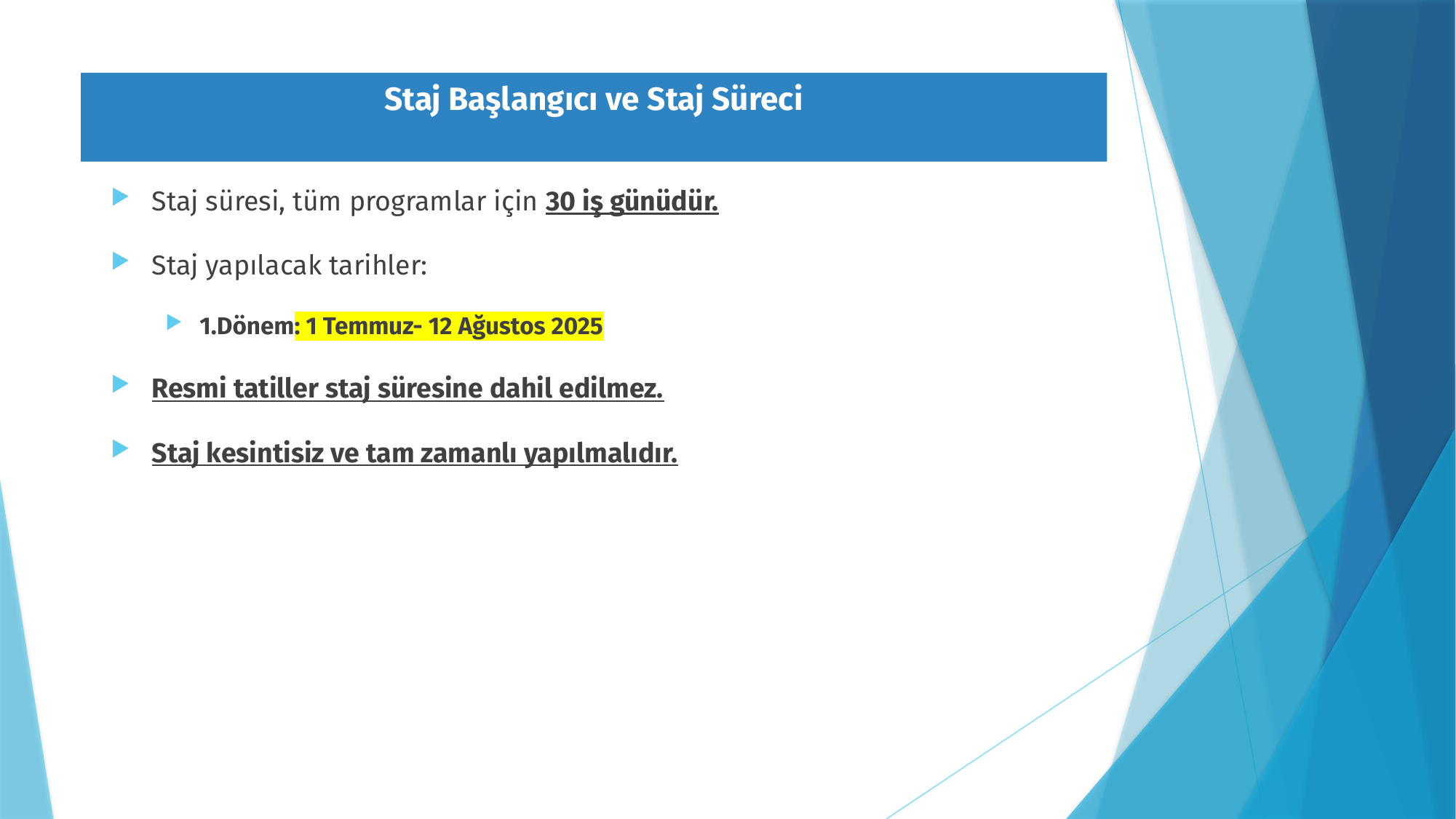

# Staj Başlangıcı ve Staj Süreci
Staj süresi, tüm programlar için 30 iş günüdür.
Staj yapılacak tarihler:
1.Dönem: 1 Temmuz- 12 Ağustos 2025
Resmi tatiller staj süresine dahil edilmez.
Staj kesintisiz ve tam zamanlı yapılmalıdır.